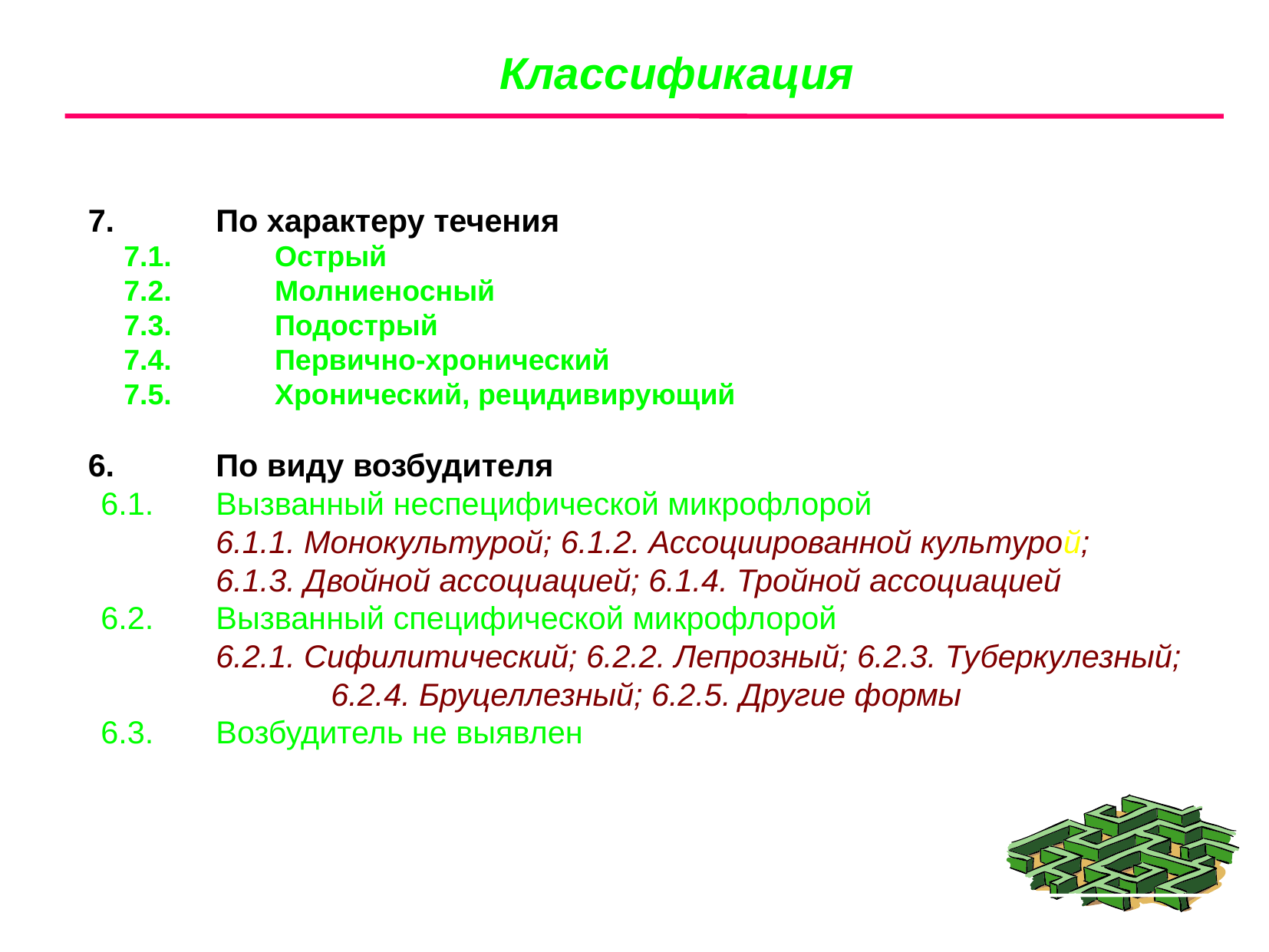

Классификация

7.	По характеру течения
7.1. 	Острый
7.2.	Молниеносный
7.3.	Подострый
7.4.	Первично-хронический
7.5.	Хронический, рецидивирующий

6.	По виду возбудителя
	6.1.	Вызванный неспецифической микрофлорой
		6.1.1. Монокультурой; 6.1.2. Ассоциированной культурой;
		6.1.3. Двойной ассоциацией; 6.1.4. Тройной ассоциацией
	6.2.	Вызванный специфической микрофлорой
		6.2.1. Сифилитический; 6.2.2. Лепрозный; 6.2.3. Туберкулезный; 		6.2.4. Бруцеллезный; 6.2.5. Другие формы
	6.3.	Возбудитель не выявлен